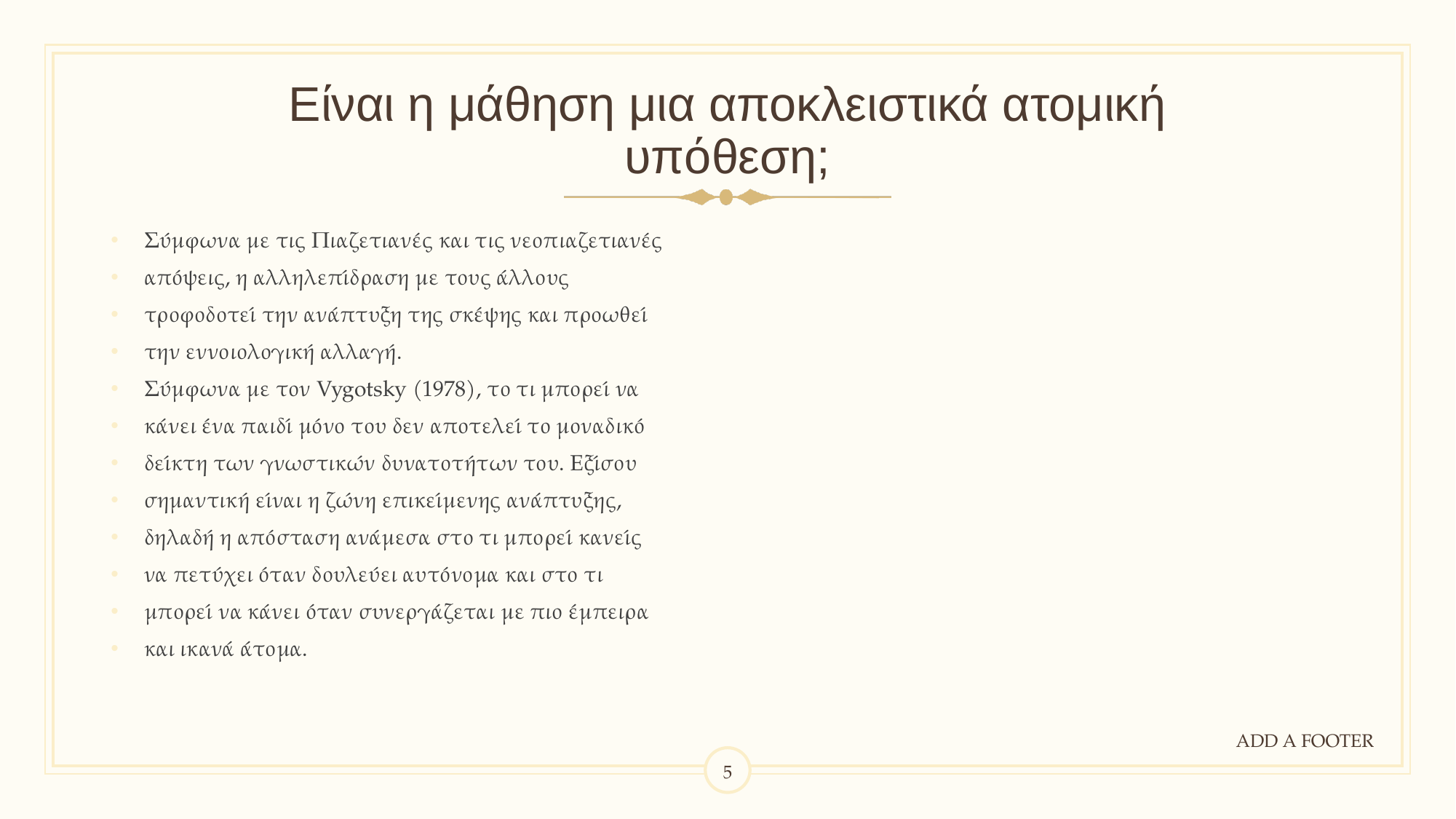

# Είναι η μάθηση μια αποκλειστικά ατομική υπόθεση;
Σύμφωνα με τις Πιαζετιανές και τις νεοπιαζετιανές
απόψεις, η αλληλεπίδραση με τους άλλους
τροφοδοτεί την ανάπτυξη της σκέψης και προωθεί
την εννοιολογική αλλαγή.
Σύμφωνα με τον Vygotsky (1978), το τι μπορεί να
κάνει ένα παιδί μόνο του δεν αποτελεί το μοναδικό
δείκτη των γνωστικών δυνατοτήτων του. Εξίσου
σημαντική είναι η ζώνη επικείμενης ανάπτυξης,
δηλαδή η απόσταση ανάμεσα στο τι μπορεί κανείς
να πετύχει όταν δουλεύει αυτόνομα και στο τι
μπορεί να κάνει όταν συνεργάζεται με πιο έμπειρα
και ικανά άτομα.
ADD A FOOTER
5